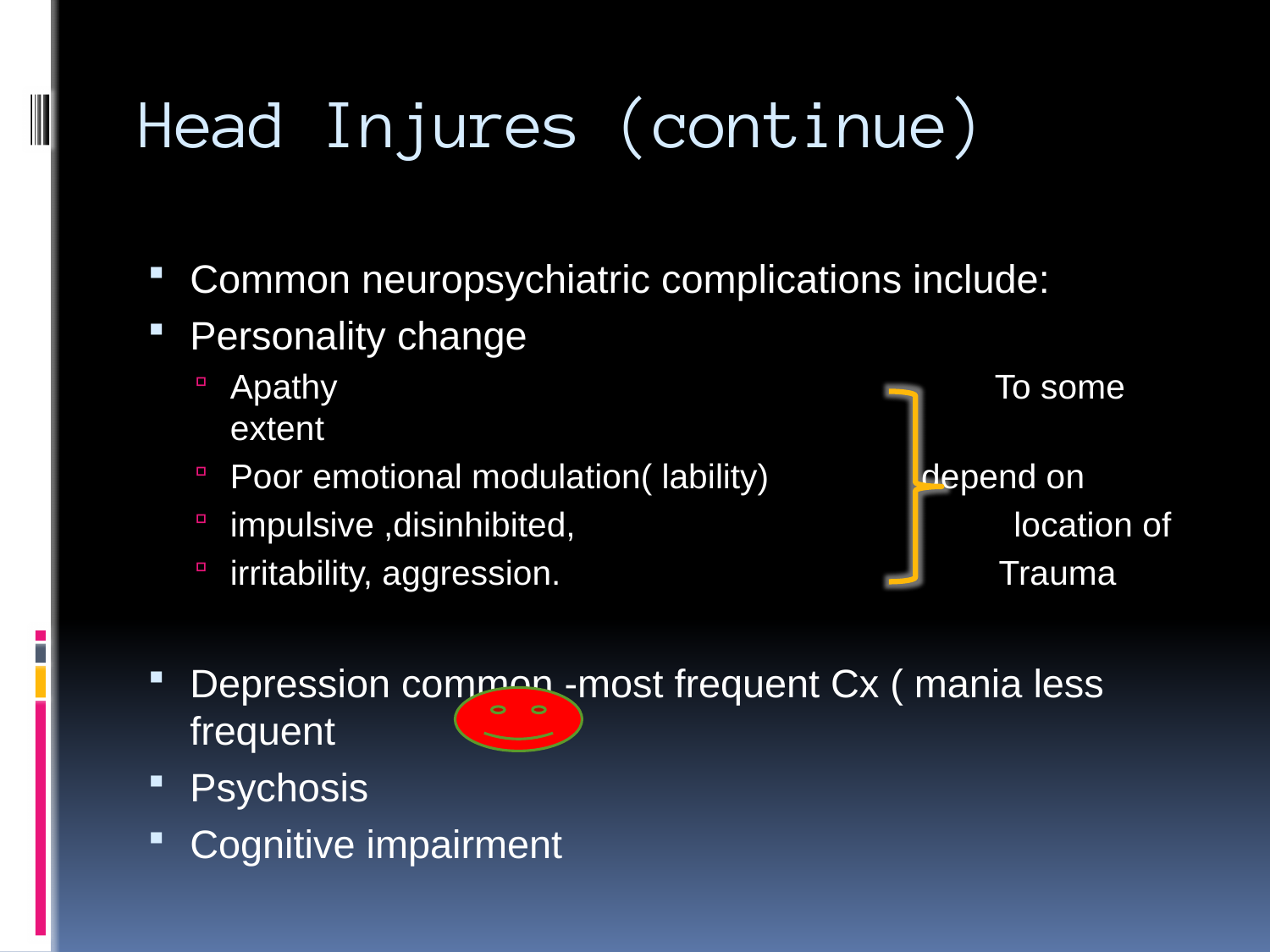

# Head Injures (continue)
Common neuropsychiatric complications include:
Personality change
Apathy                                                                     To some extent
Poor emotional modulation( lability)                depend on
impulsive ,disinhibited,                                              location of
irritability, aggression.                                              Trauma

Depression common -most frequent Cx ( mania less frequent
Psychosis
Cognitive impairment